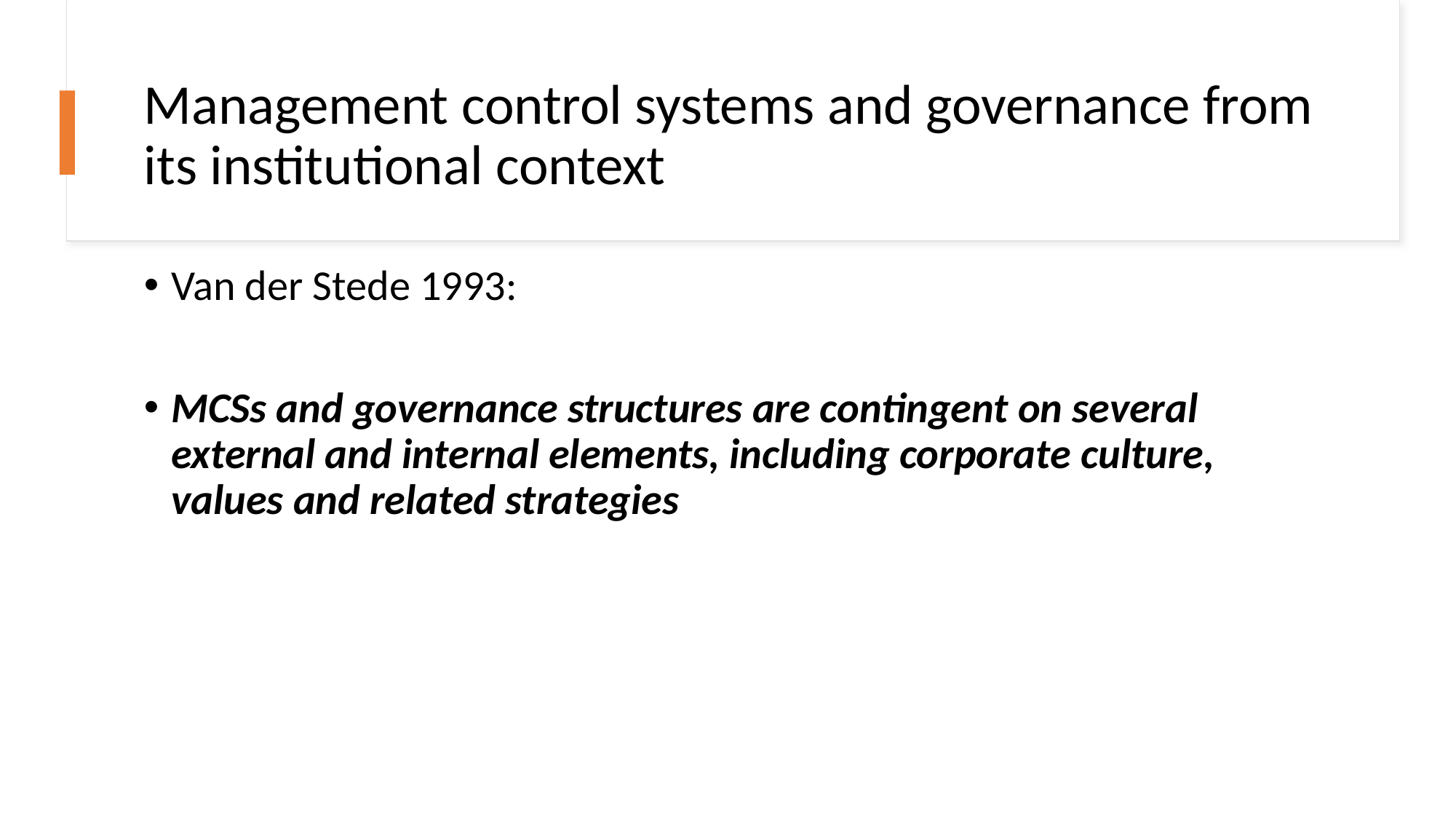

# Management control systems and governance from its institutional context

Van der Stede 1993:

MCSs and governance structures are contingent on several external and internal elements, including corporate culture, values and related strategies